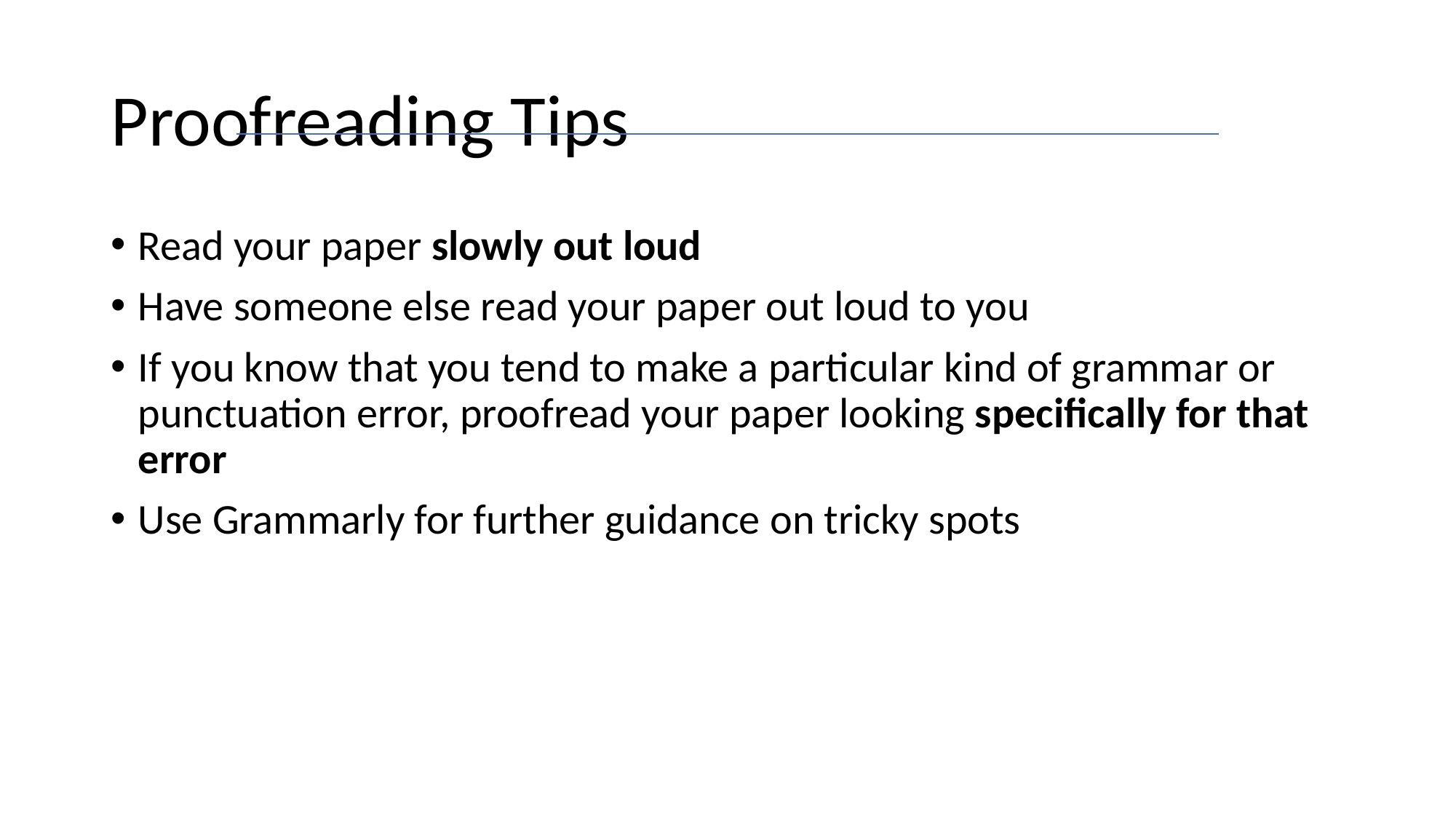

# Proofreading Tips
Read your paper slowly out loud
Have someone else read your paper out loud to you
If you know that you tend to make a particular kind of grammar or punctuation error, proofread your paper looking specifically for that error
Use Grammarly for further guidance on tricky spots